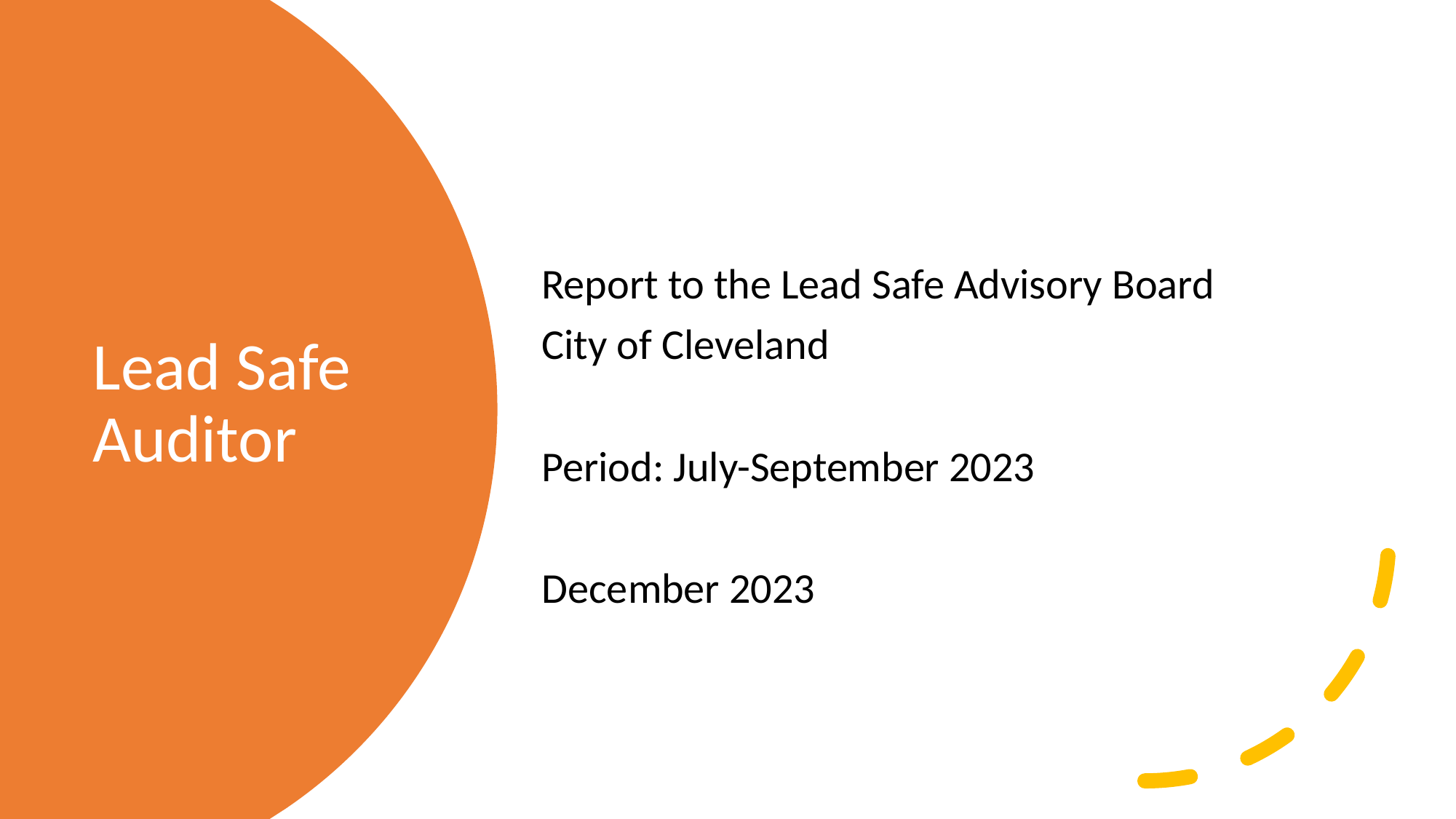

Report to the Lead Safe Advisory Board
City of Cleveland

Period: July-September 2023

December 2023
# Lead Safe Auditor